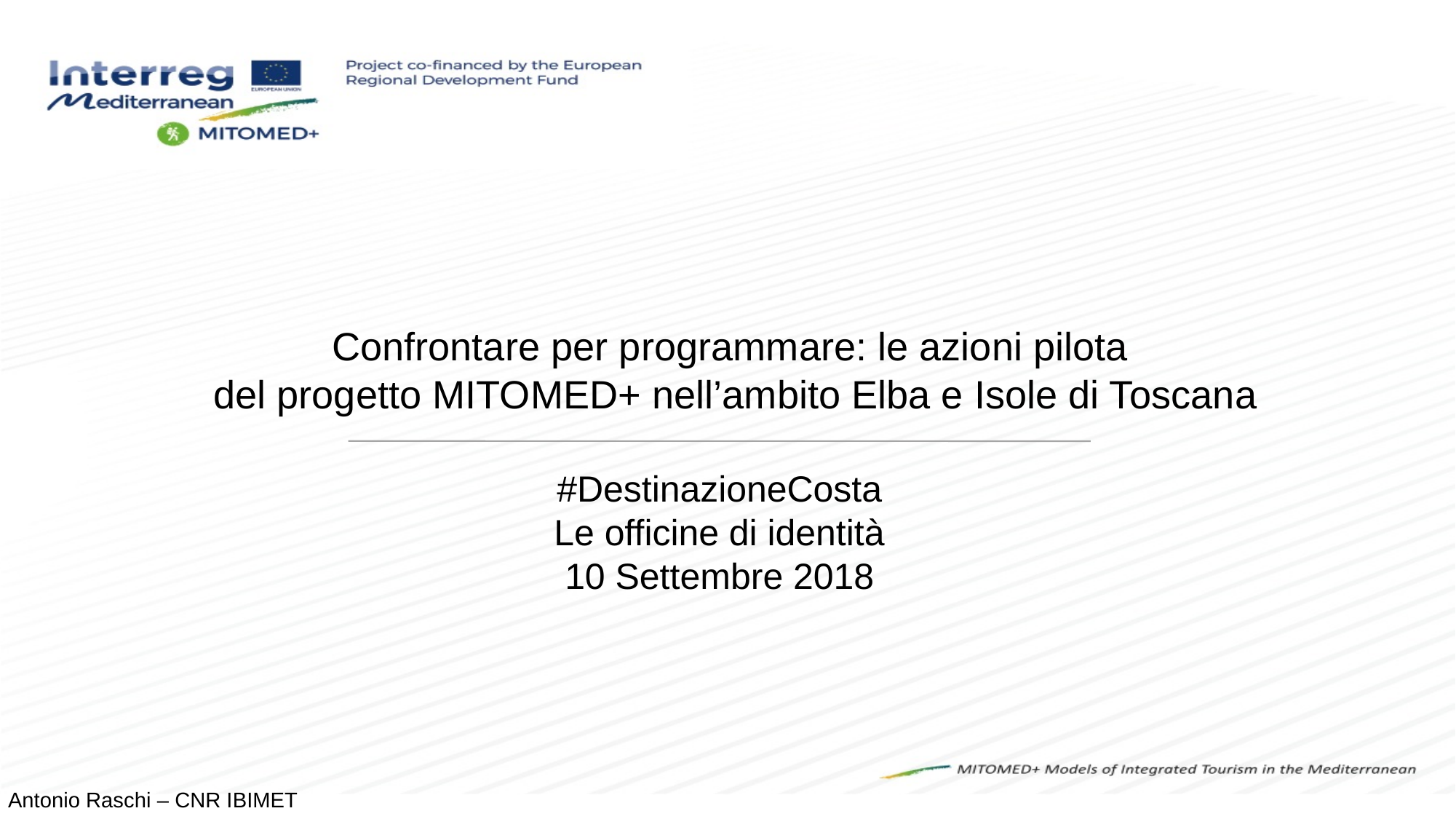

Confrontare per programmare: le azioni pilota
del progetto MITOMED+ nell’ambito Elba e Isole di Toscana

#DestinazioneCosta
Le officine di identità
10 Settembre 2018
Antonio Raschi – CNR IBIMET